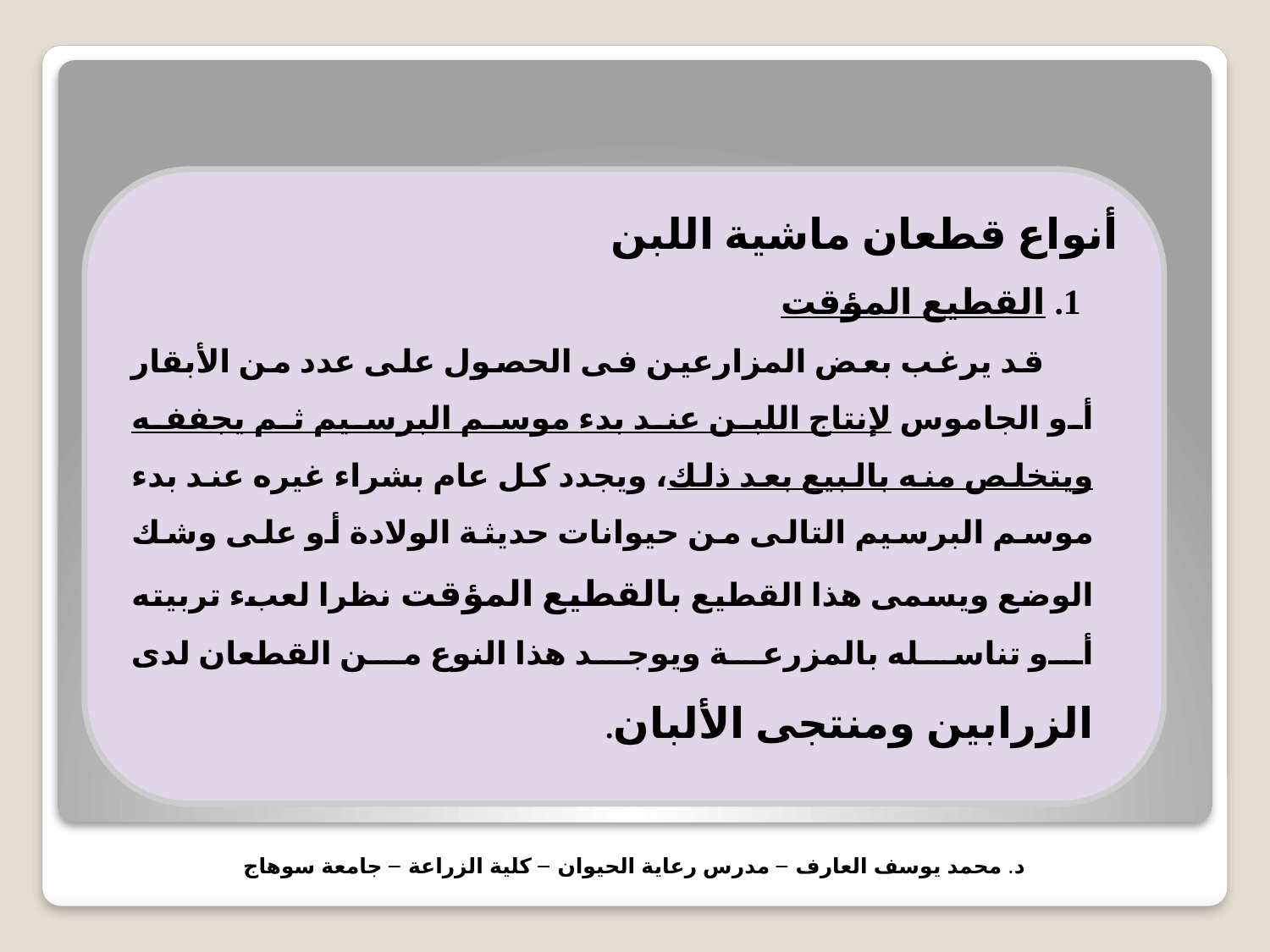

أنواع قطعان ماشية اللبن
1. القطيع المؤقت
قد يرغب بعض المزارعين فى الحصول على عدد من الأبقار أو الجاموس لإنتاج اللبن عند بدء موسم البرسيم ثم يجففه ويتخلص منه بالبيع بعد ذلك، ويجدد كل عام بشراء غيره عند بدء موسم البرسيم التالى من حيوانات حديثة الولادة أو على وشك الوضع ويسمى هذا القطيع بالقطيع المؤقت نظرا لعبء تربيته أو تناسله بالمزرعة ويوجد هذا النوع من القطعان لدى الزرابين ومنتجى الألبان.
د. محمد يوسف العارف – مدرس رعاية الحيوان – كلية الزراعة – جامعة سوهاج